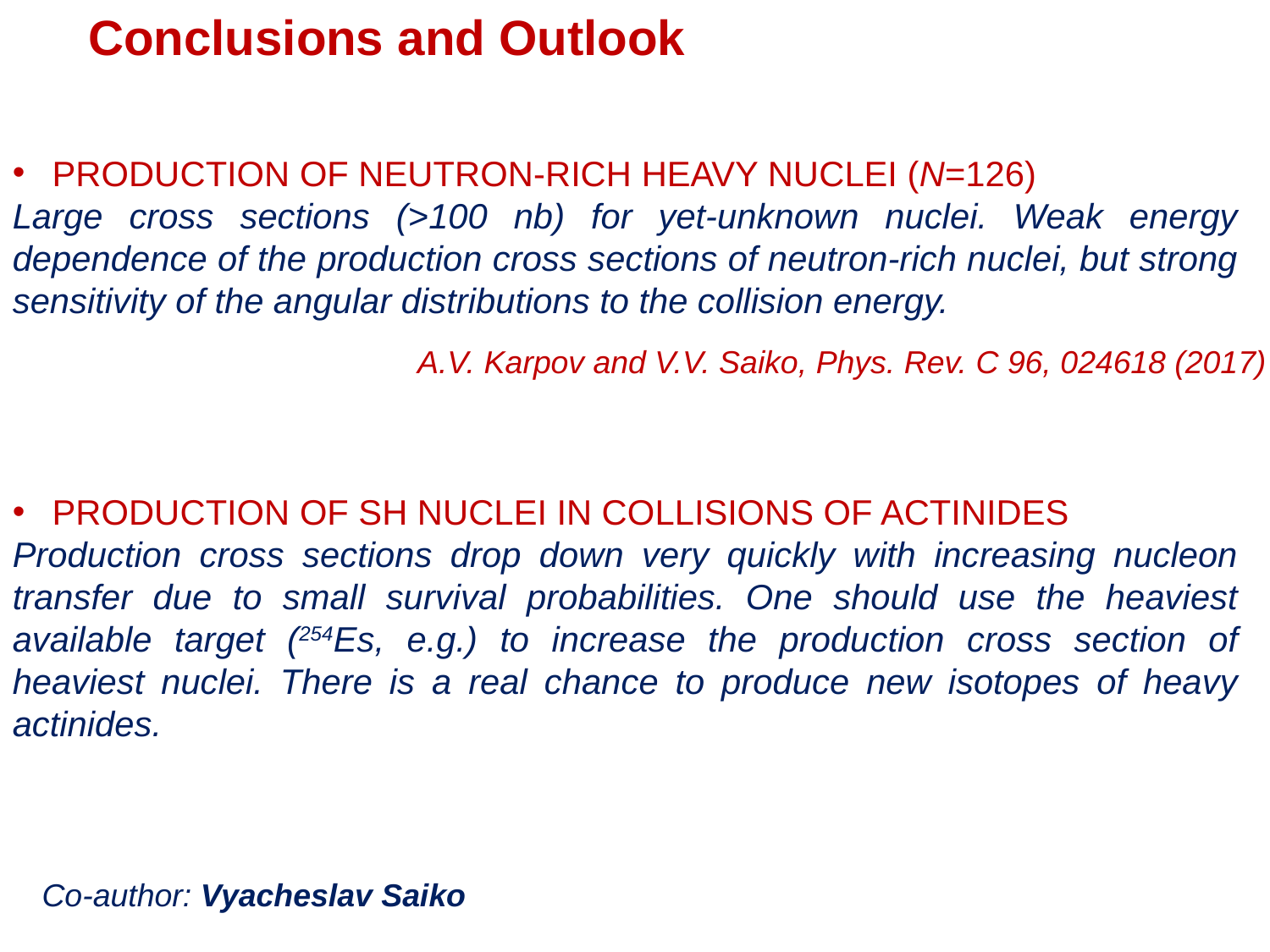

# Conclusions and Outlook
PRODUCTION OF NEUTRON-RICH HEAVY NUCLEI (N=126)
Large cross sections (>100 nb) for yet-unknown nuclei. Weak energy dependence of the production cross sections of neutron-rich nuclei, but strong sensitivity of the angular distributions to the collision energy.

PRODUCTION OF SH NUCLEI IN COLLISIONS OF ACTINIDES
Production cross sections drop down very quickly with increasing nucleon transfer due to small survival probabilities. One should use the heaviest available target (254Es, e.g.) to increase the production cross section of heaviest nuclei. There is a real chance to produce new isotopes of heavy actinides.
A.V. Karpov and V.V. Saiko, Phys. Rev. C 96, 024618 (2017)
Co-author: Vyacheslav Saiko